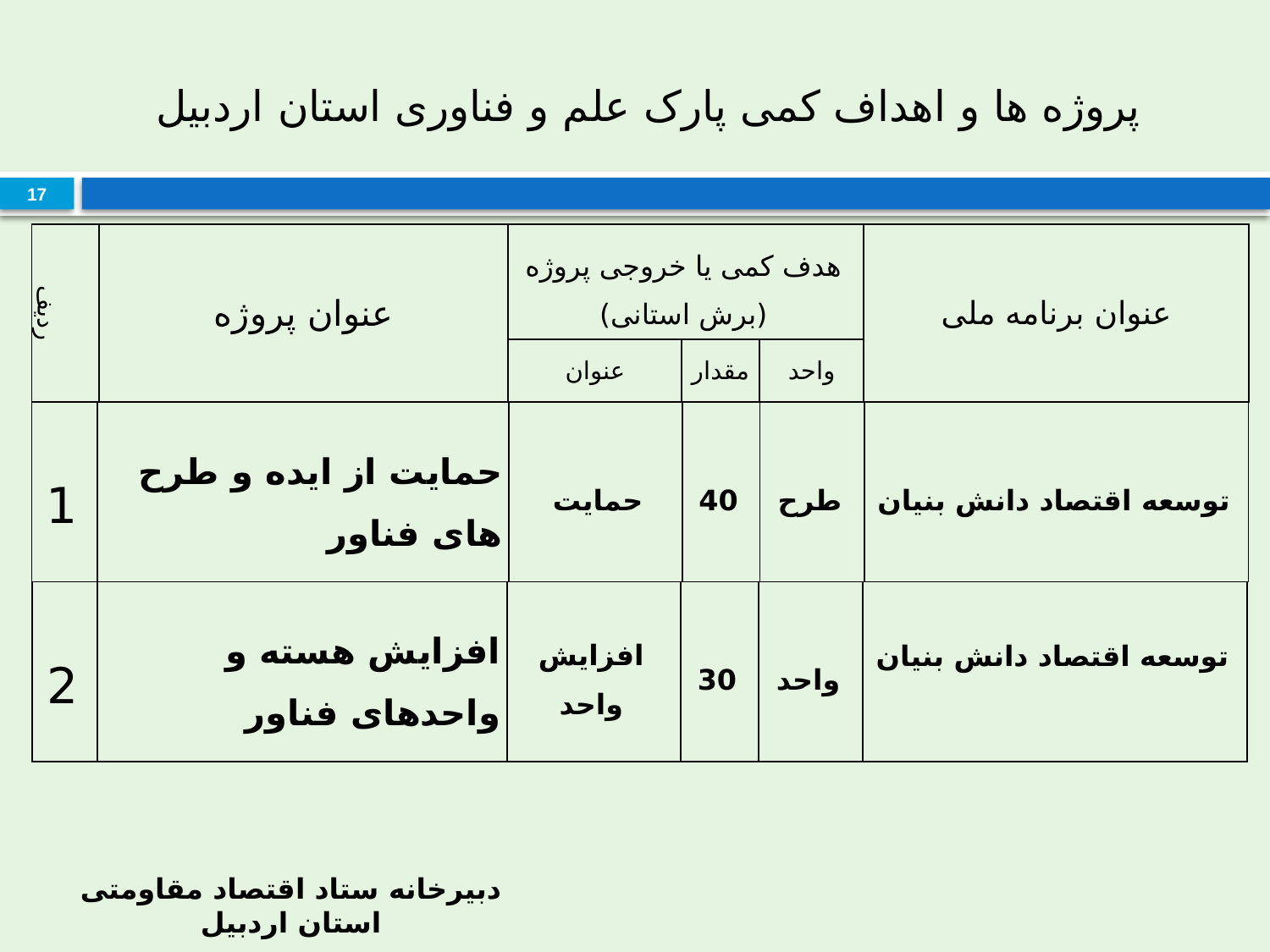

# پروژه ها و اهداف کمی پارک علم و فناوری استان اردبیل
17
| ردیف | عنوان پروژه | هدف کمی یا خروجی پروژه (برش استانی) |  |  | عنوان برنامه ملی |
| --- | --- | --- | --- | --- | --- |
|  |  | عنوان | مقدار | واحد |  |
| 1 | حمایت از ایده و طرح های فناور | حمایت | 40 | طرح | توسعه اقتصاد دانش بنیان |
| --- | --- | --- | --- | --- | --- |
| 2 | افزایش هسته و واحدهای فناور | افزایش واحد | 30 | واحد | توسعه اقتصاد دانش بنیان |
| --- | --- | --- | --- | --- | --- |
دبیرخانه ستاد اقتصاد مقاومتی استان اردبیل